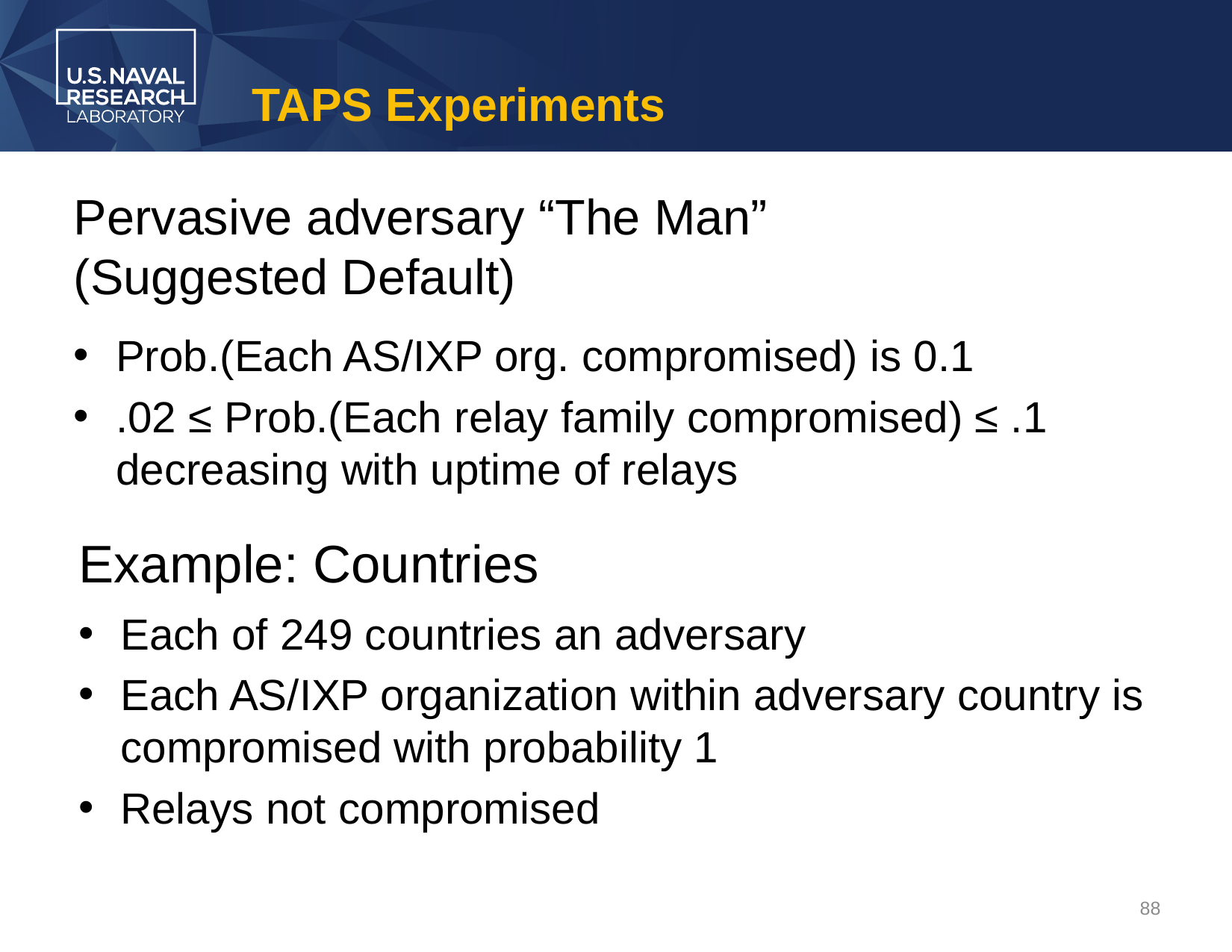

# TAPS Experiments
Pervasive adversary “The Man”
(Suggested Default)
Prob.(Each AS/IXP org. compromised) is 0.1
.02 ≤ Prob.(Each relay family compromised) ≤ .1     decreasing with uptime of relays
Example: Countries
Each of 249 countries an adversary
Each AS/IXP organization within adversary country is compromised with probability 1
Relays not compromised
88